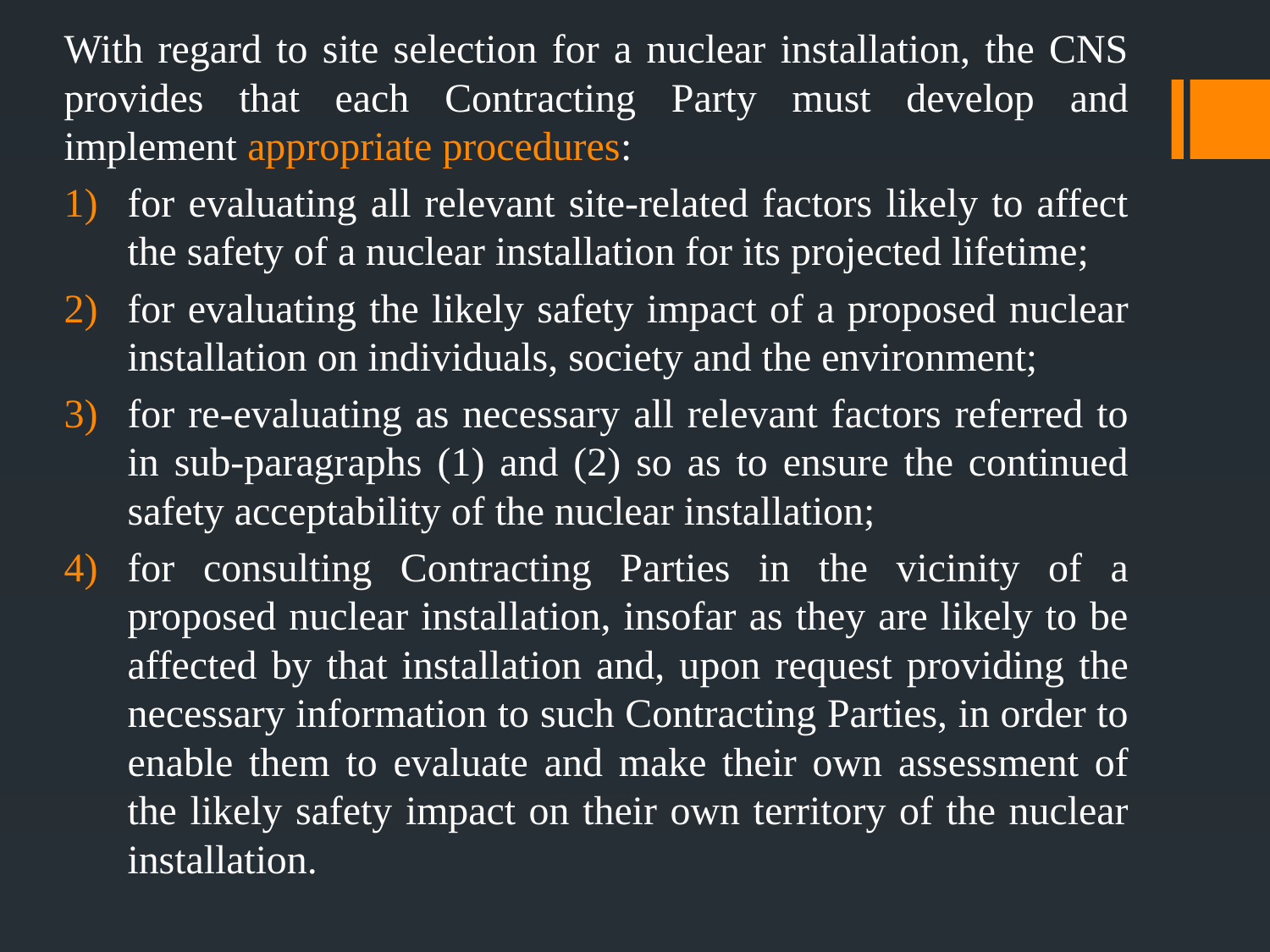

With regard to site selection for a nuclear installation, the CNS provides that each Contracting Party must develop and implement appropriate procedures:
for evaluating all relevant site-related factors likely to affect the safety of a nuclear installation for its projected lifetime;
for evaluating the likely safety impact of a proposed nuclear installation on individuals, society and the environment;
for re-evaluating as necessary all relevant factors referred to in sub-paragraphs (1) and (2) so as to ensure the continued safety acceptability of the nuclear installation;
for consulting Contracting Parties in the vicinity of a proposed nuclear installation, insofar as they are likely to be affected by that installation and, upon request providing the necessary information to such Contracting Parties, in order to enable them to evaluate and make their own assessment of the likely safety impact on their own territory of the nuclear installation.